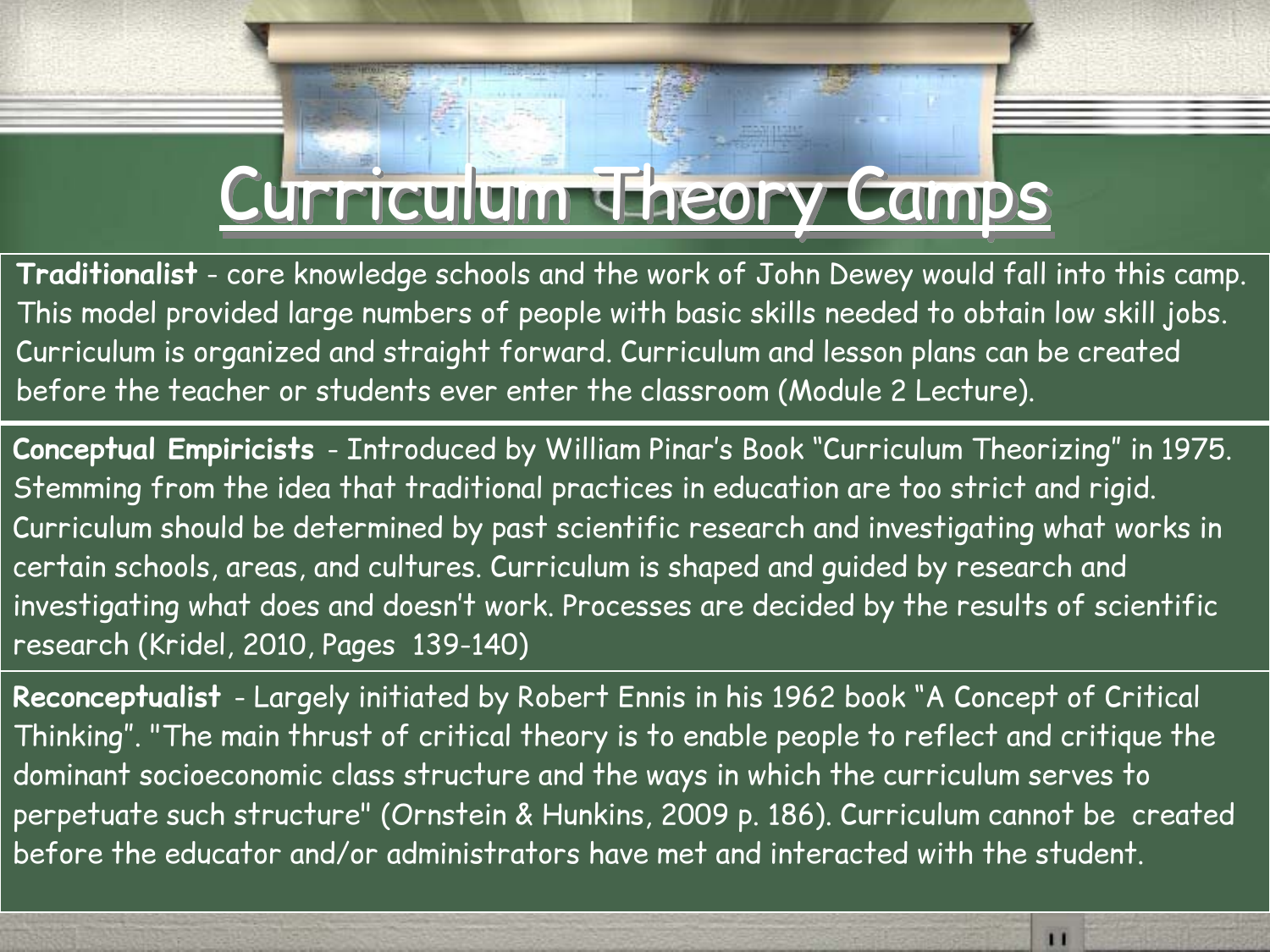

# Curriculum Theory Camps
| Traditionalist - core knowledge schools and the work of John Dewey would fall into this camp. This model provided large numbers of people with basic skills needed to obtain low skill jobs. Curriculum is organized and straight forward. Curriculum and lesson plans can be created before the teacher or students ever enter the classroom (Module 2 Lecture). |
| --- |
| Conceptual Empiricists - Introduced by William Pinar’s Book “Curriculum Theorizing” in 1975. Stemming from the idea that traditional practices in education are too strict and rigid. Curriculum should be determined by past scientific research and investigating what works in certain schools, areas, and cultures. Curriculum is shaped and guided by research and investigating what does and doesn’t work. Processes are decided by the results of scientific research (Kridel, 2010, Pages 139-140) |
| Reconceptualist - Largely initiated by Robert Ennis in his 1962 book “A Concept of Critical Thinking”. "The main thrust of critical theory is to enable people to reflect and critique the dominant socioeconomic class structure and the ways in which the curriculum serves to perpetuate such structure" (Ornstein & Hunkins, 2009 p. 186). Curriculum cannot be created before the educator and/or administrators have met and interacted with the student. |